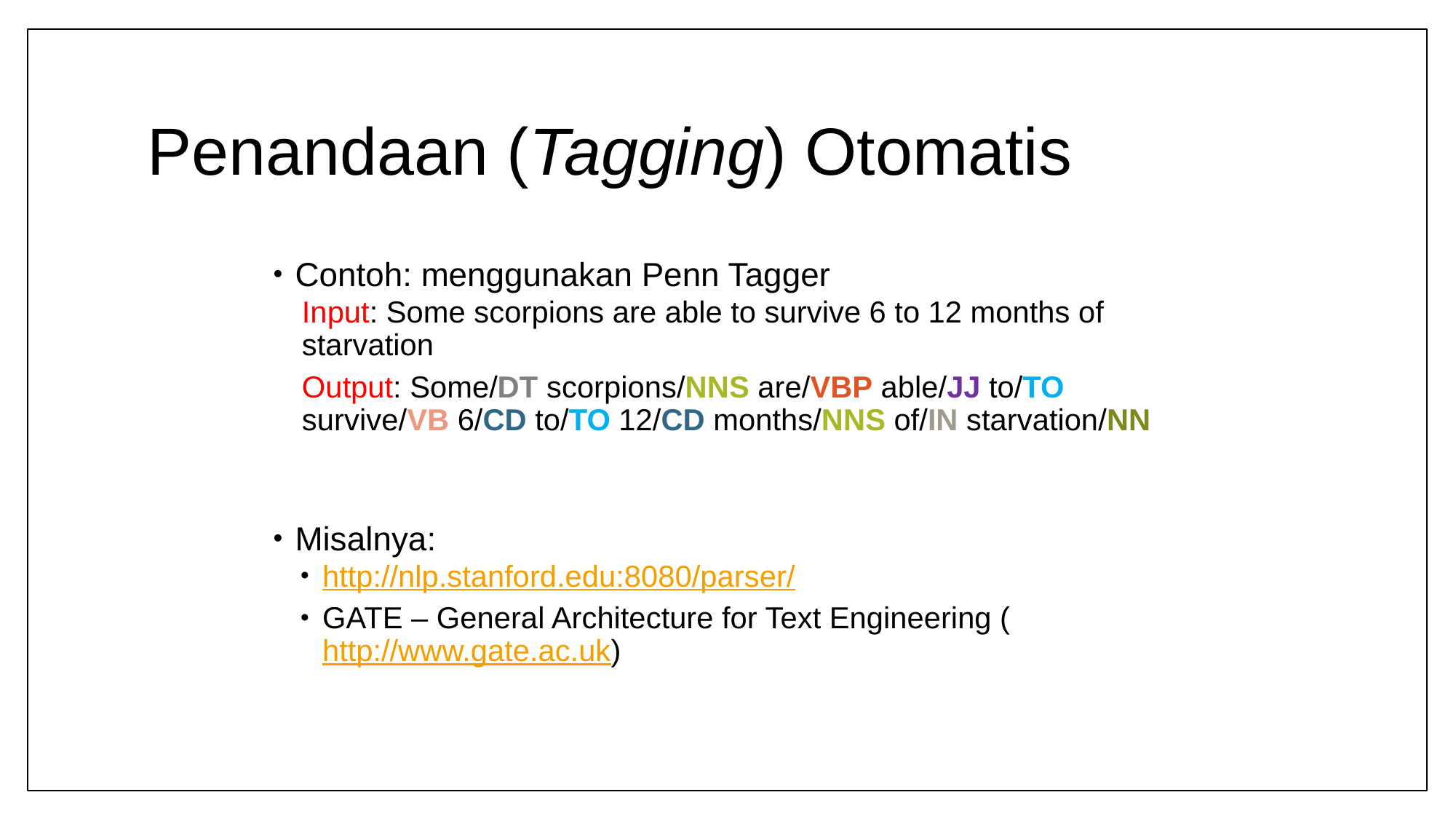

# Penandaan (Tagging) Otomatis

Contoh: menggunakan Penn Tagger
Input: Some scorpions are able to survive 6 to 12 months of starvation
Output: Some/DT scorpions/NNS are/VBP able/JJ to/TO survive/VB 6/CD to/TO 12/CD months/NNS of/IN starvation/NN

Misalnya:
http://nlp.stanford.edu:8080/parser/
GATE – General Architecture for Text Engineering (http://www.gate.ac.uk)